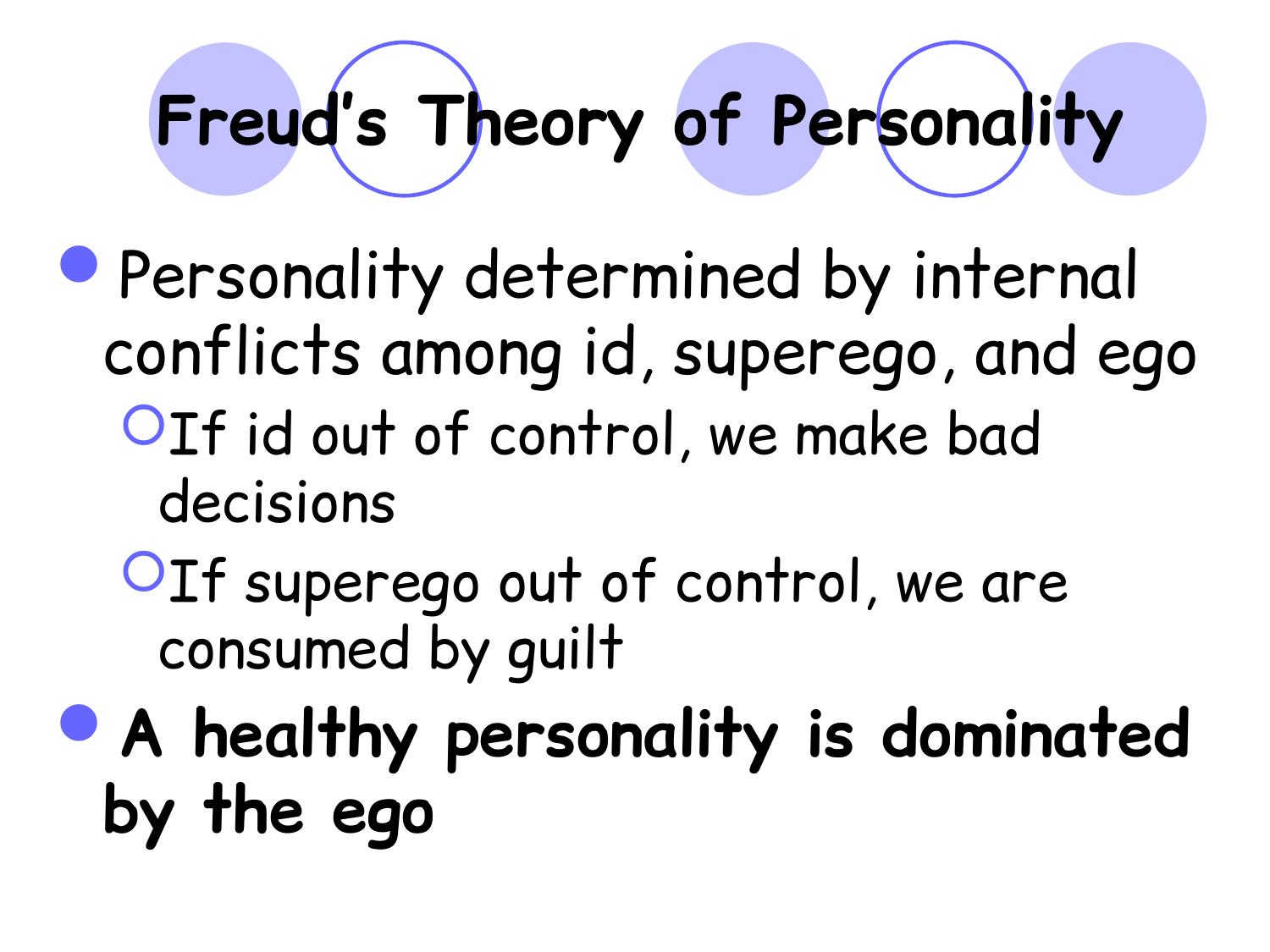

# Freud’s Theory of Personality
Personality determined by internal conflicts among id, superego, and ego
If id out of control, we make bad decisions
If superego out of control, we are consumed by guilt
A healthy personality is dominated by the ego